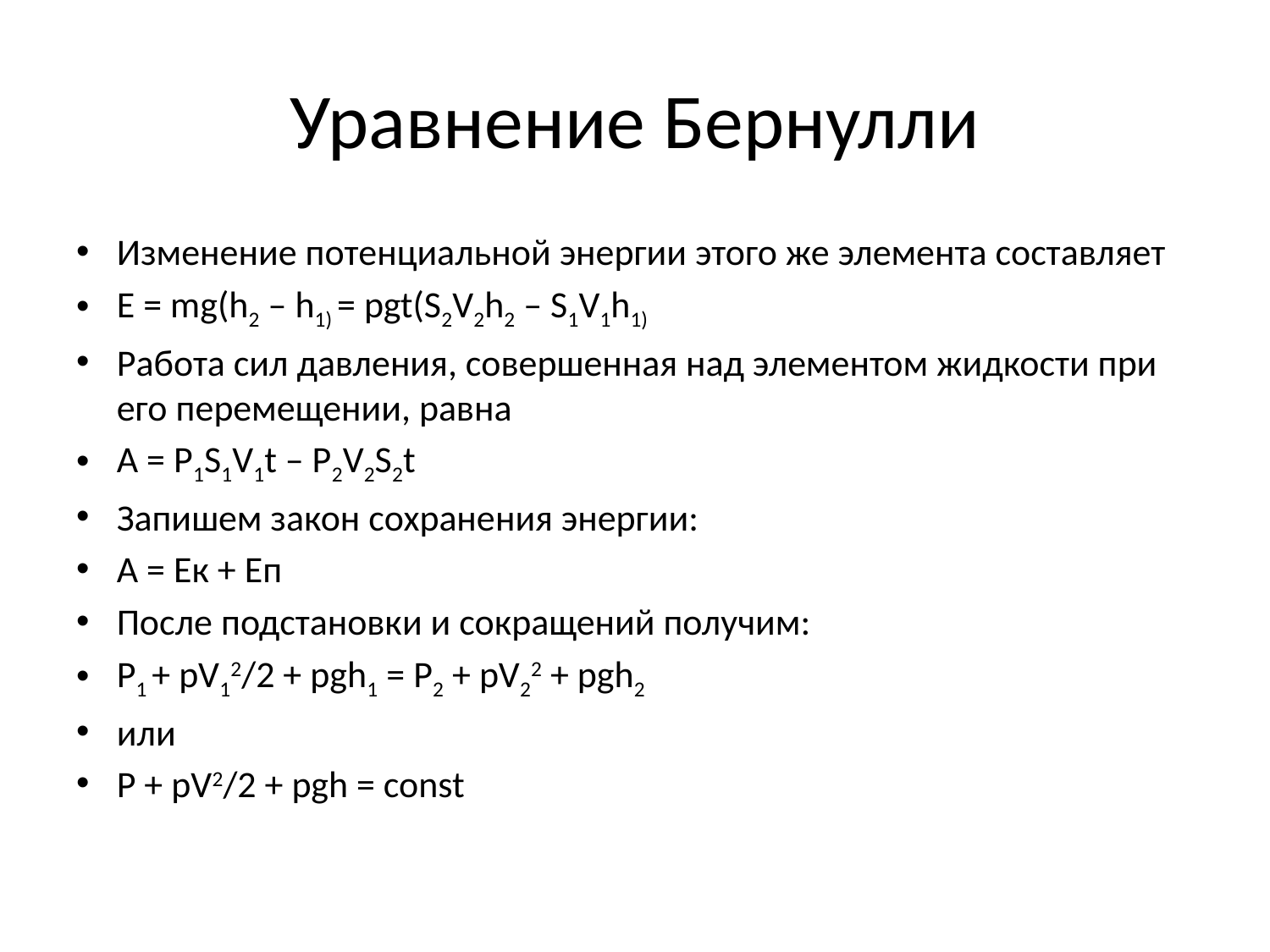

# Уравнение Бернулли
Изменение потенциальной энергии этого же элемента составляет
Е = mg(h2 – h1) = pgt(S2V2h2 – S1V1h1)
Работа сил давления, совершенная над элементом жидкости при его перемещении, равна
А = P1S1V1t – P2V2S2t
Запишем закон сохранения энергии:
А = Ек + Еп
После подстановки и сокращений получим:
P1 + pV12/2 + pgh1 = P2 + pV22 + pgh2
или
Р + рV2/2 + pgh = const